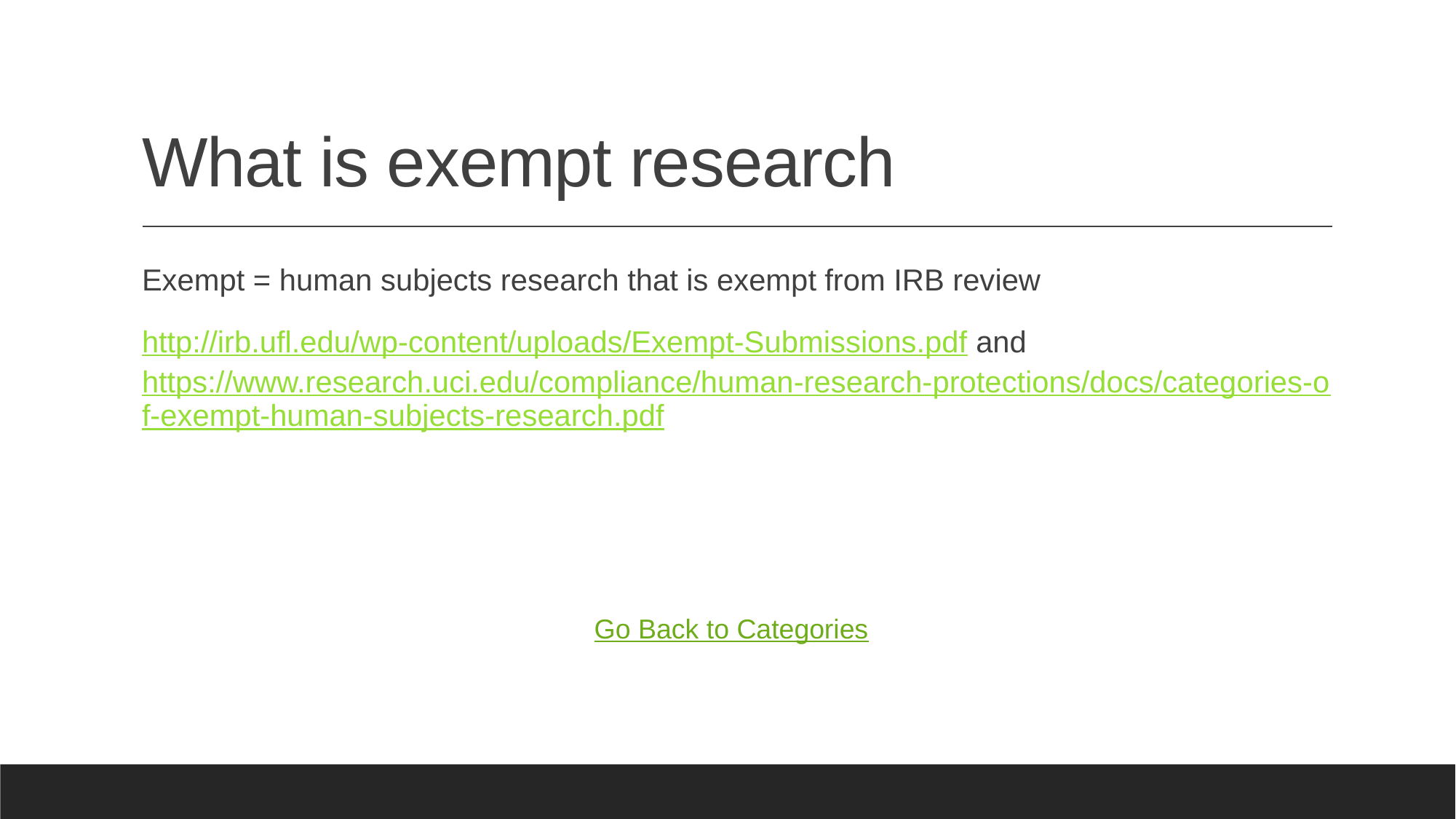

# What is exempt research
Exempt = human subjects research that is exempt from IRB review
http://irb.ufl.edu/wp-content/uploads/Exempt-Submissions.pdf and https://www.research.uci.edu/compliance/human-research-protections/docs/categories-of-exempt-human-subjects-research.pdf

Go Back to Categories